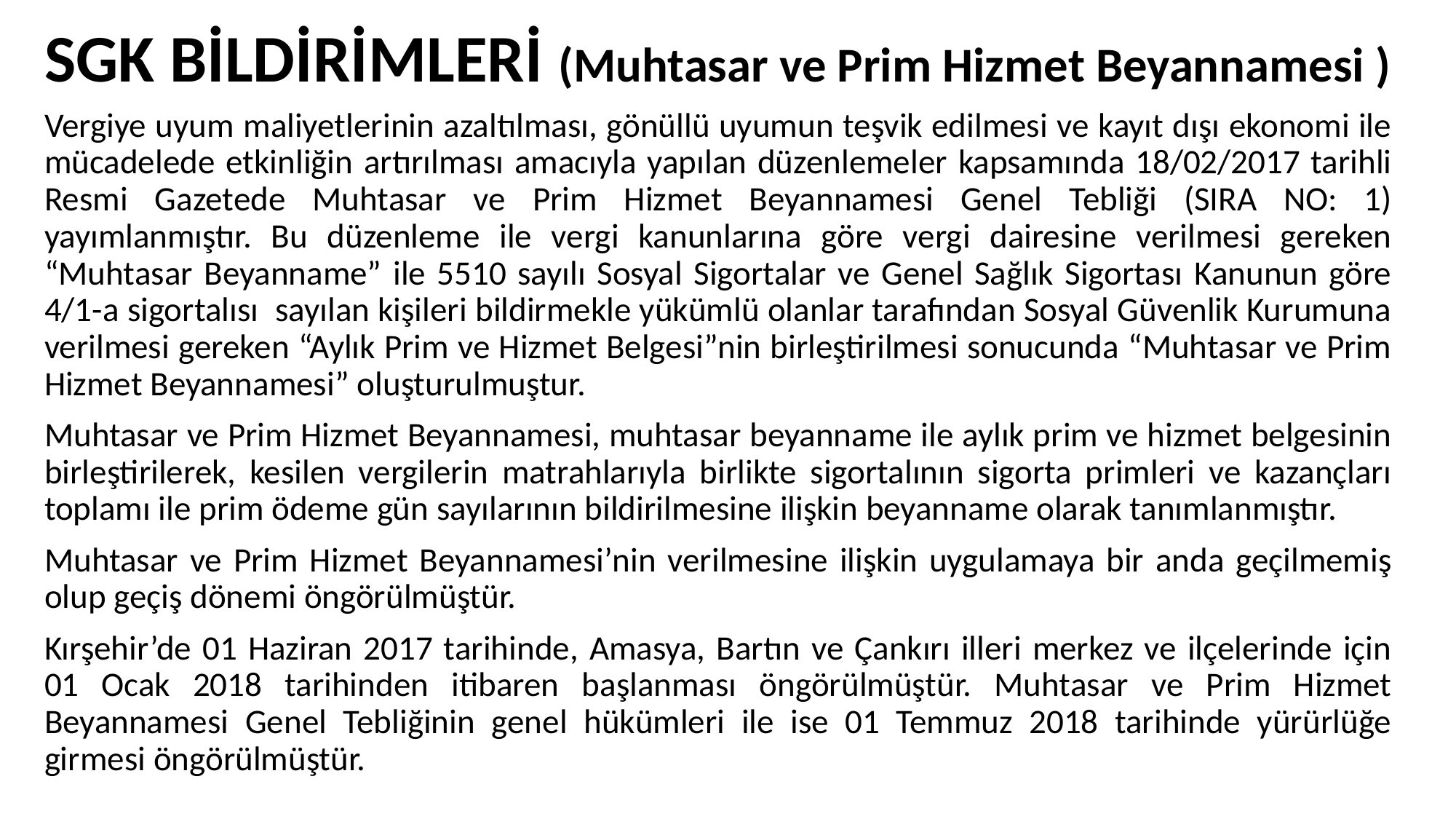

SGK BİLDİRİMLERİ (Muhtasar ve Prim Hizmet Beyannamesi )
Vergiye uyum maliyetlerinin azaltılması, gönüllü uyumun teşvik edilmesi ve kayıt dışı ekonomi ile mücadelede etkinliğin artırılması amacıyla yapılan düzenlemeler kapsamında 18/02/2017 tarihli Resmi Gazetede Muhtasar ve Prim Hizmet Beyannamesi Genel Tebliği (SIRA NO: 1) yayımlanmıştır. Bu düzenleme ile vergi kanunlarına göre vergi dairesine verilmesi gereken “Muhtasar Beyanname” ile 5510 sayılı Sosyal Sigortalar ve Genel Sağlık Sigortası Kanunun göre 4/1-a sigortalısı  sayılan kişileri bildirmekle yükümlü olanlar tarafından Sosyal Güvenlik Kurumuna verilmesi gereken “Aylık Prim ve Hizmet Belgesi”nin birleştirilmesi sonucunda “Muhtasar ve Prim Hizmet Beyannamesi” oluşturulmuştur.
Muhtasar ve Prim Hizmet Beyannamesi, muhtasar beyanname ile aylık prim ve hizmet belgesinin birleştirilerek, kesilen vergilerin matrahlarıyla birlikte sigortalının sigorta primleri ve kazançları toplamı ile prim ödeme gün sayılarının bildirilmesine ilişkin beyanname olarak tanımlanmıştır.
Muhtasar ve Prim Hizmet Beyannamesi’nin verilmesine ilişkin uygulamaya bir anda geçilmemiş olup geçiş dönemi öngörülmüştür.
Kırşehir’de 01 Haziran 2017 tarihinde, Amasya, Bartın ve Çankırı illeri merkez ve ilçelerinde için 01 Ocak 2018 tarihinden itibaren başlanması öngörülmüştür. Muhtasar ve Prim Hizmet Beyannamesi Genel Tebliğinin genel hükümleri ile ise 01 Temmuz 2018 tarihinde yürürlüğe girmesi öngörülmüştür.